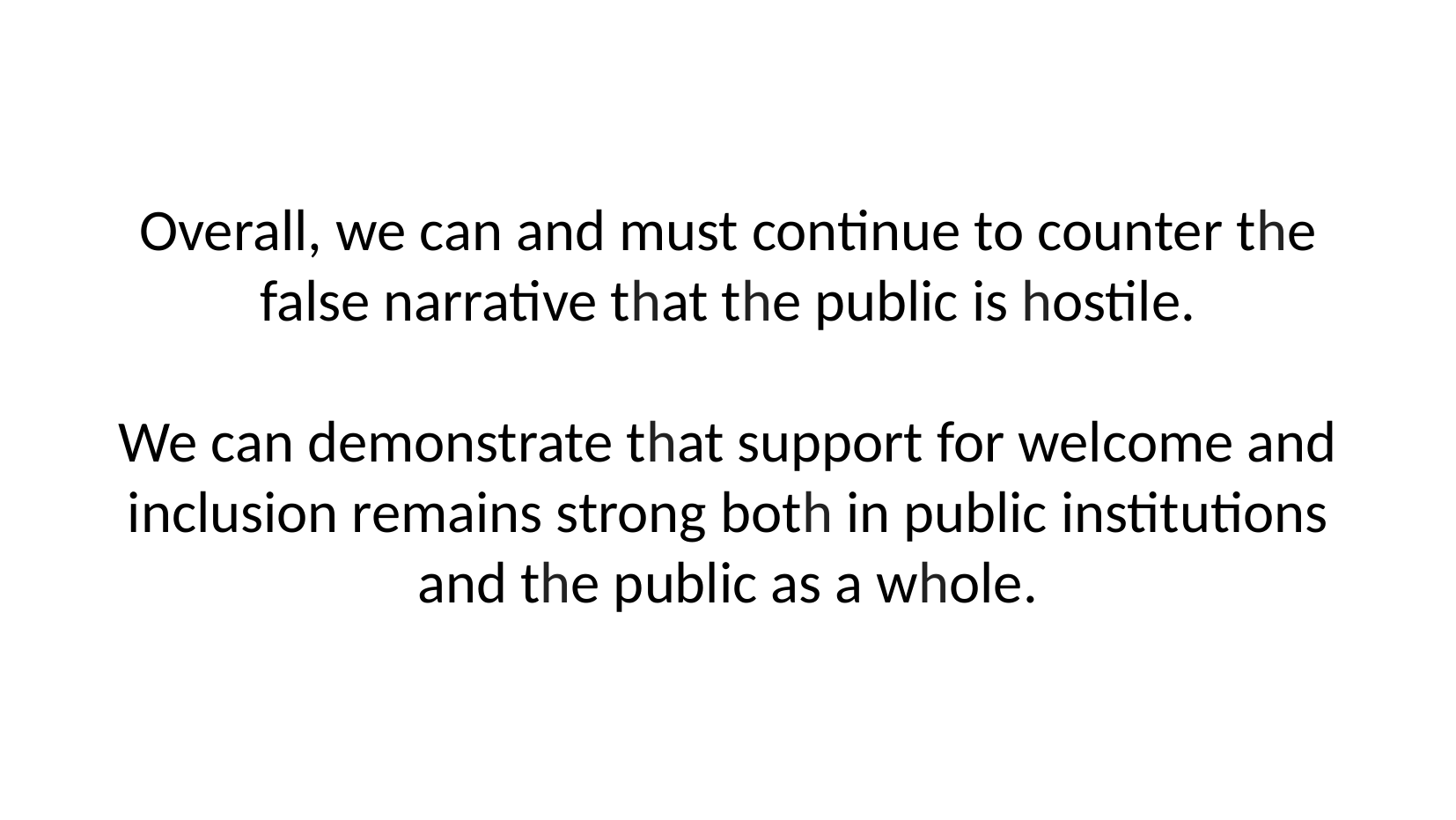

Overall, we can and must continue to counter the false narrative that the public is hostile.

We can demonstrate that support for welcome and inclusion remains strong both in public institutions and the public as a whole.